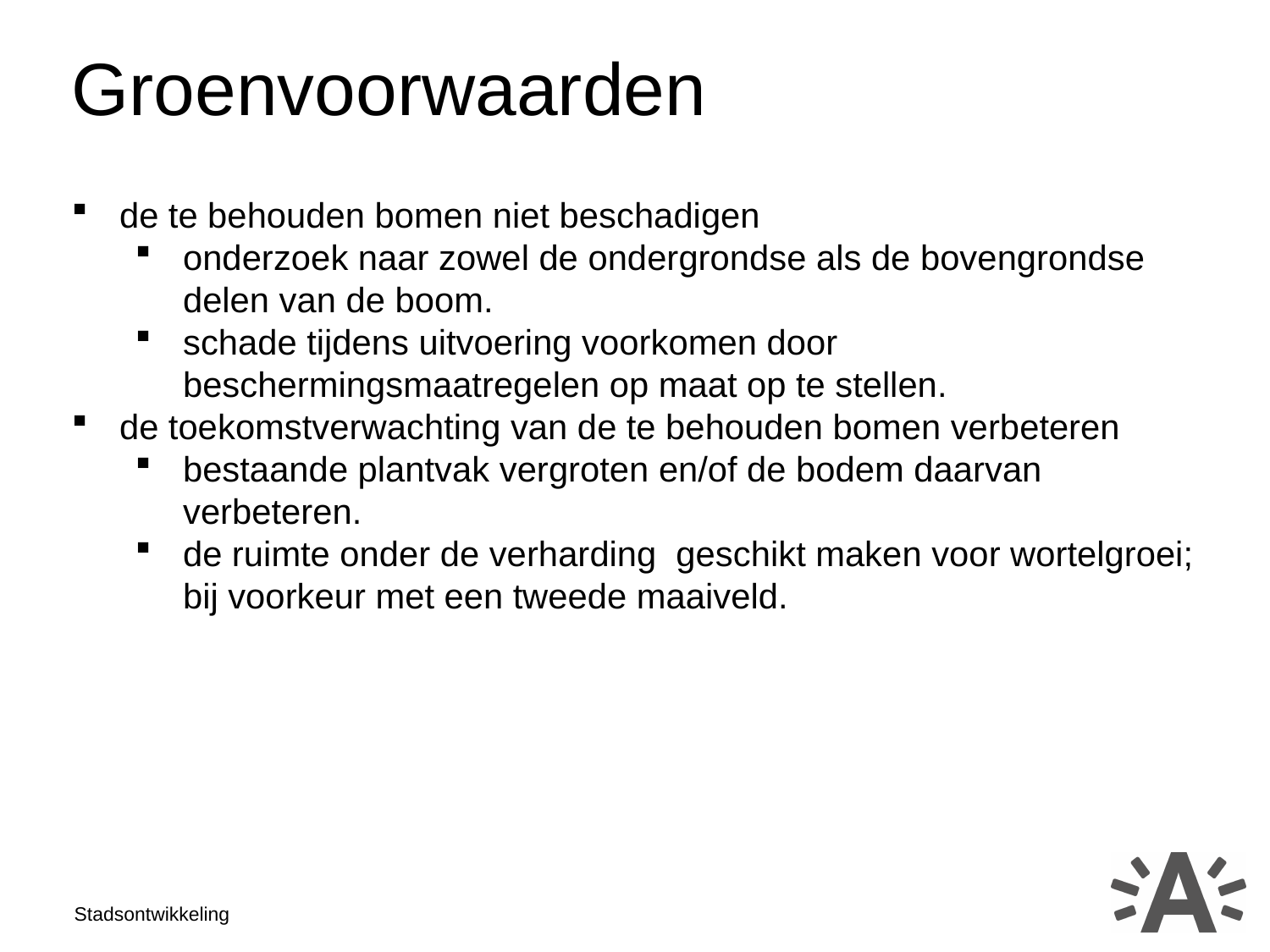

Groenvoorwaarden
de te behouden bomen niet beschadigen
onderzoek naar zowel de ondergrondse als de bovengrondse delen van de boom.
schade tijdens uitvoering voorkomen door beschermingsmaatregelen op maat op te stellen.
de toekomstverwachting van de te behouden bomen verbeteren
bestaande plantvak vergroten en/of de bodem daarvan verbeteren.
de ruimte onder de verharding  geschikt maken voor wortelgroei; bij voorkeur met een tweede maaiveld.